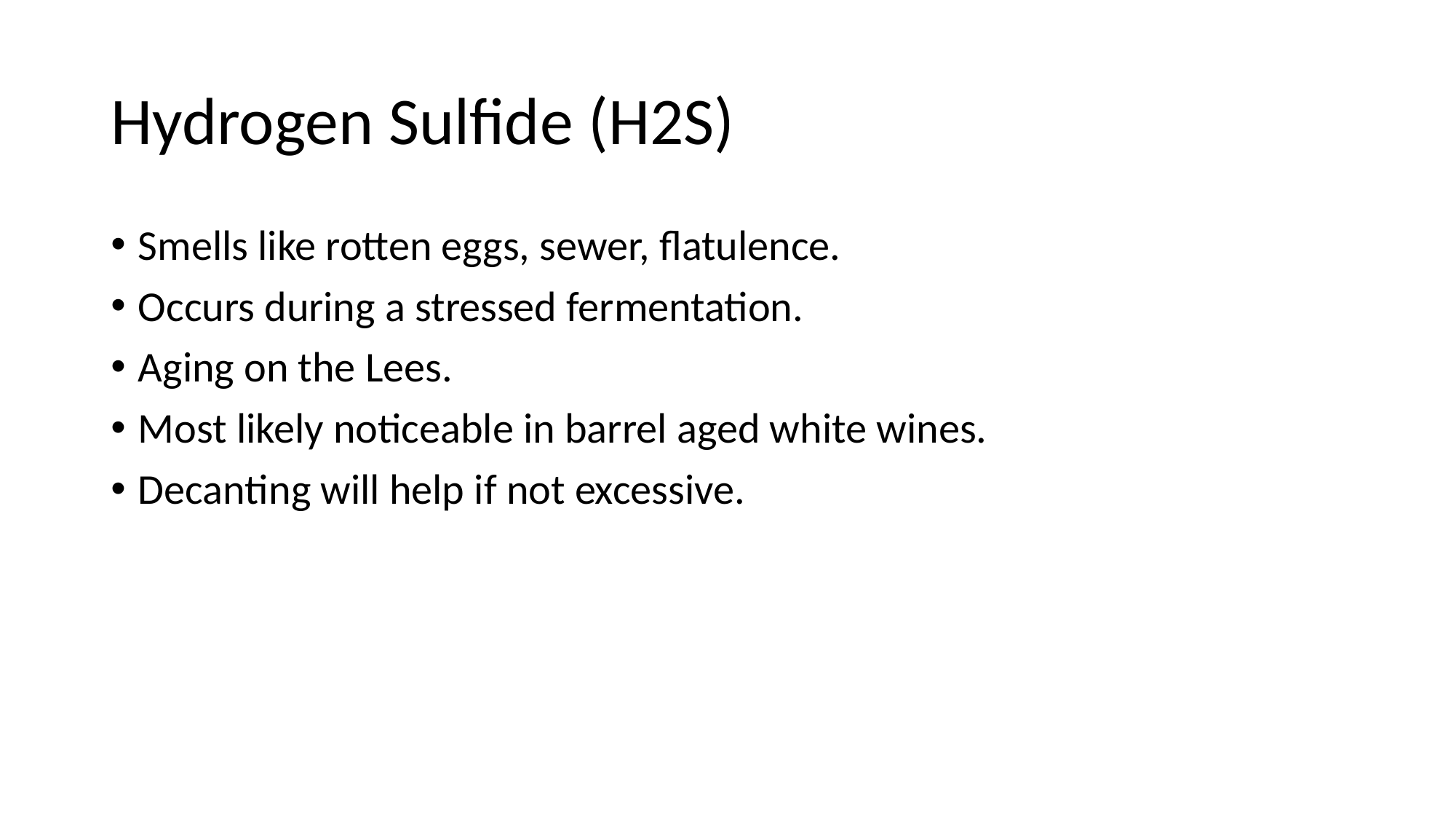

# Hydrogen Sulfide (H2S)
Smells like rotten eggs, sewer, flatulence.
Occurs during a stressed fermentation.
Aging on the Lees.
Most likely noticeable in barrel aged white wines.
Decanting will help if not excessive.